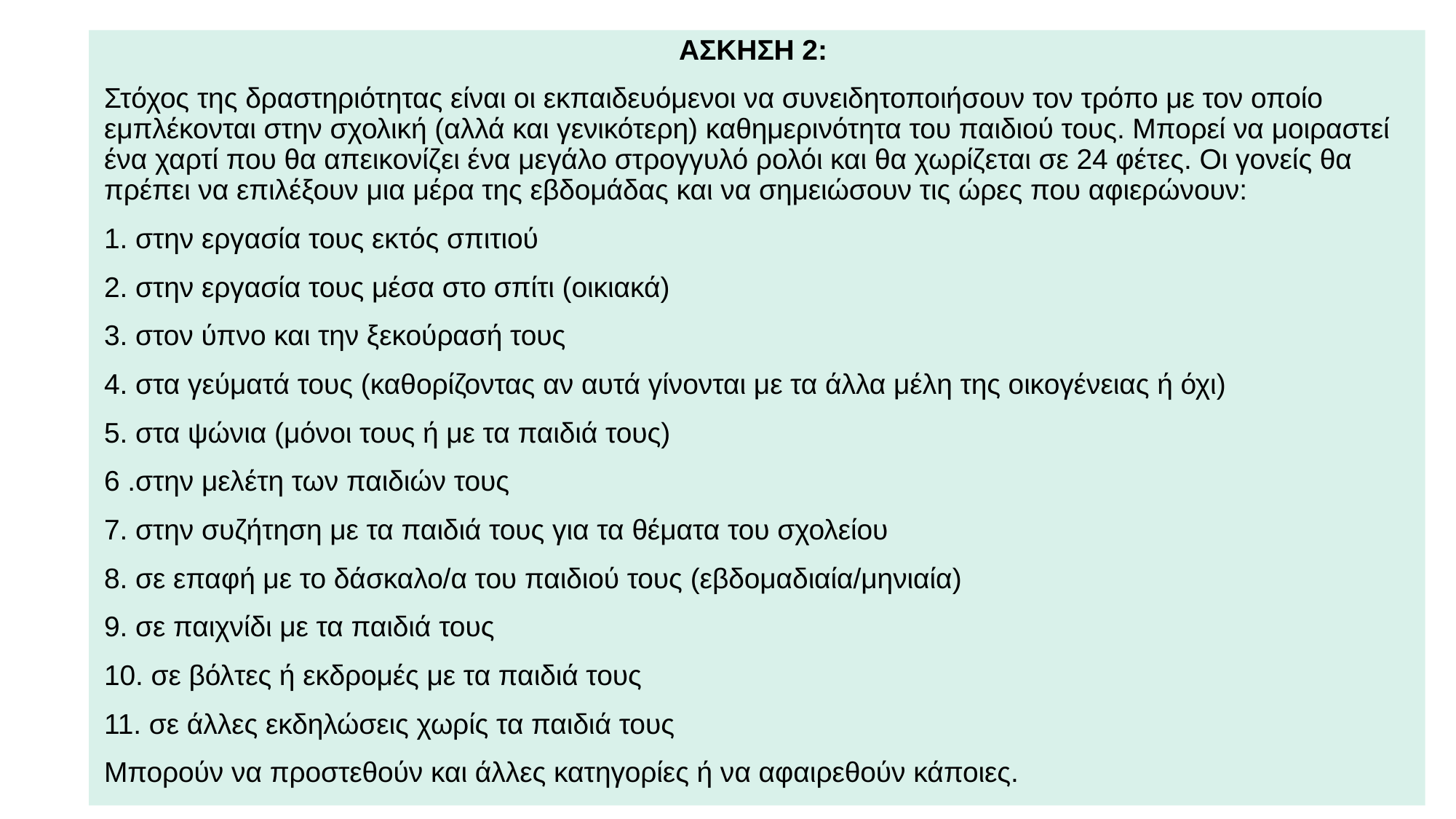

ΑΣΚΗΣΗ 2:
Στόχος της δραστηριότητας είναι οι εκπαιδευόμενοι να συνειδητοποιήσουν τον τρόπο με τον οποίο εμπλέκονται στην σχολική (αλλά και γενικότερη) καθημερινότητα του παιδιού τους. Μπορεί να μοιραστεί ένα χαρτί που θα απεικονίζει ένα μεγάλο στρογγυλό ρολόι και θα χωρίζεται σε 24 φέτες. Οι γονείς θα πρέπει να επιλέξουν μια μέρα της εβδομάδας και να σημειώσουν τις ώρες που αφιερώνουν:
1. στην εργασία τους εκτός σπιτιού
2. στην εργασία τους μέσα στο σπίτι (οικιακά)
3. στον ύπνο και την ξεκούρασή τους
4. στα γεύματά τους (καθορίζοντας αν αυτά γίνονται με τα άλλα μέλη της οικογένειας ή όχι)
5. στα ψώνια (μόνοι τους ή με τα παιδιά τους)
6 .στην μελέτη των παιδιών τους
7. στην συζήτηση με τα παιδιά τους για τα θέματα του σχολείου
8. σε επαφή με το δάσκαλο/α του παιδιού τους (εβδομαδιαία/μηνιαία)
9. σε παιχνίδι με τα παιδιά τους
10. σε βόλτες ή εκδρομές με τα παιδιά τους
11. σε άλλες εκδηλώσεις χωρίς τα παιδιά τους
Μπορούν να προστεθούν και άλλες κατηγορίες ή να αφαιρεθούν κάποιες.